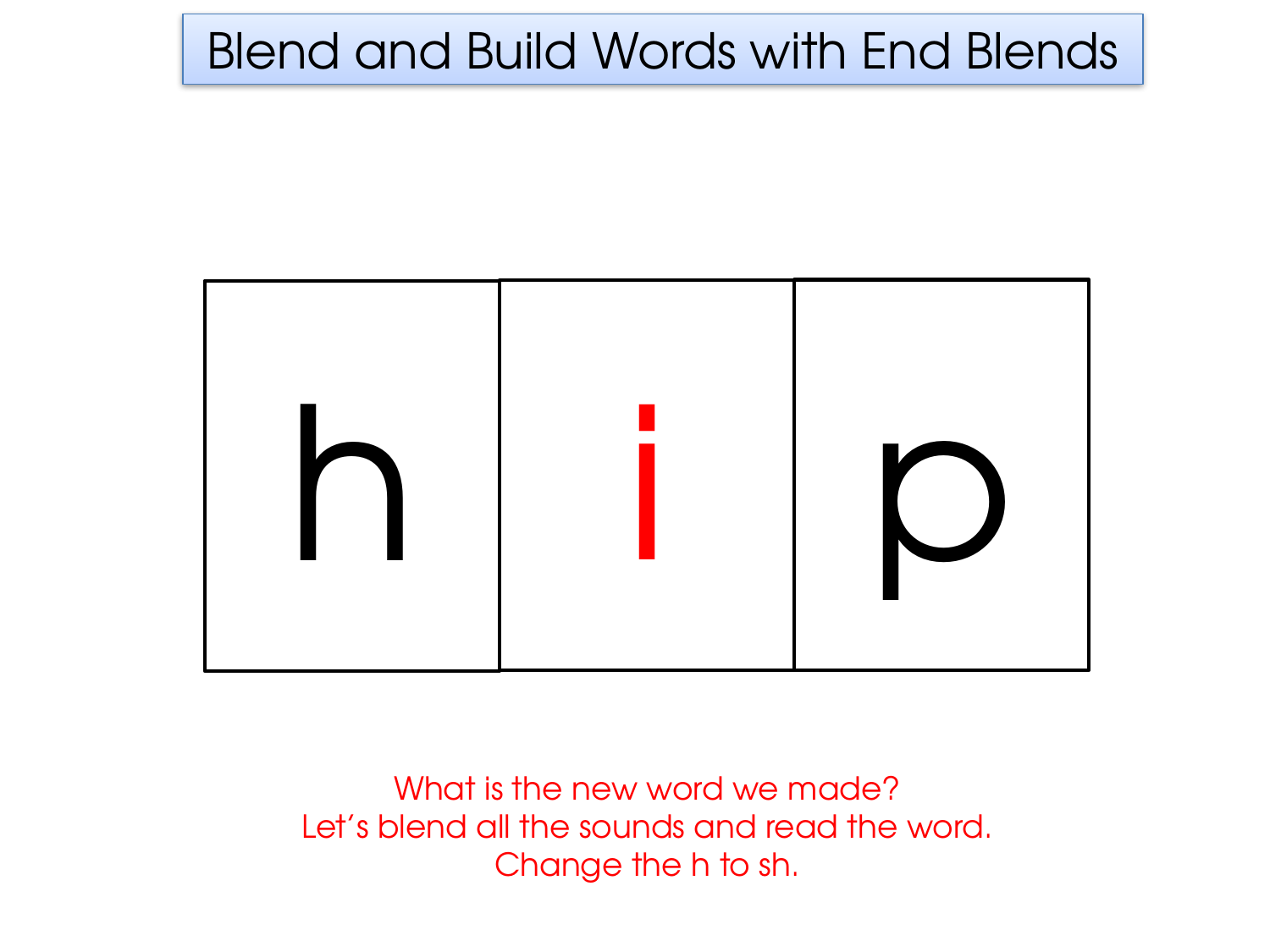

Blend and Build Words with End Blends
p
i
h
What is the new word we made?
Let’s blend all the sounds and read the word.
Change the h to sh.